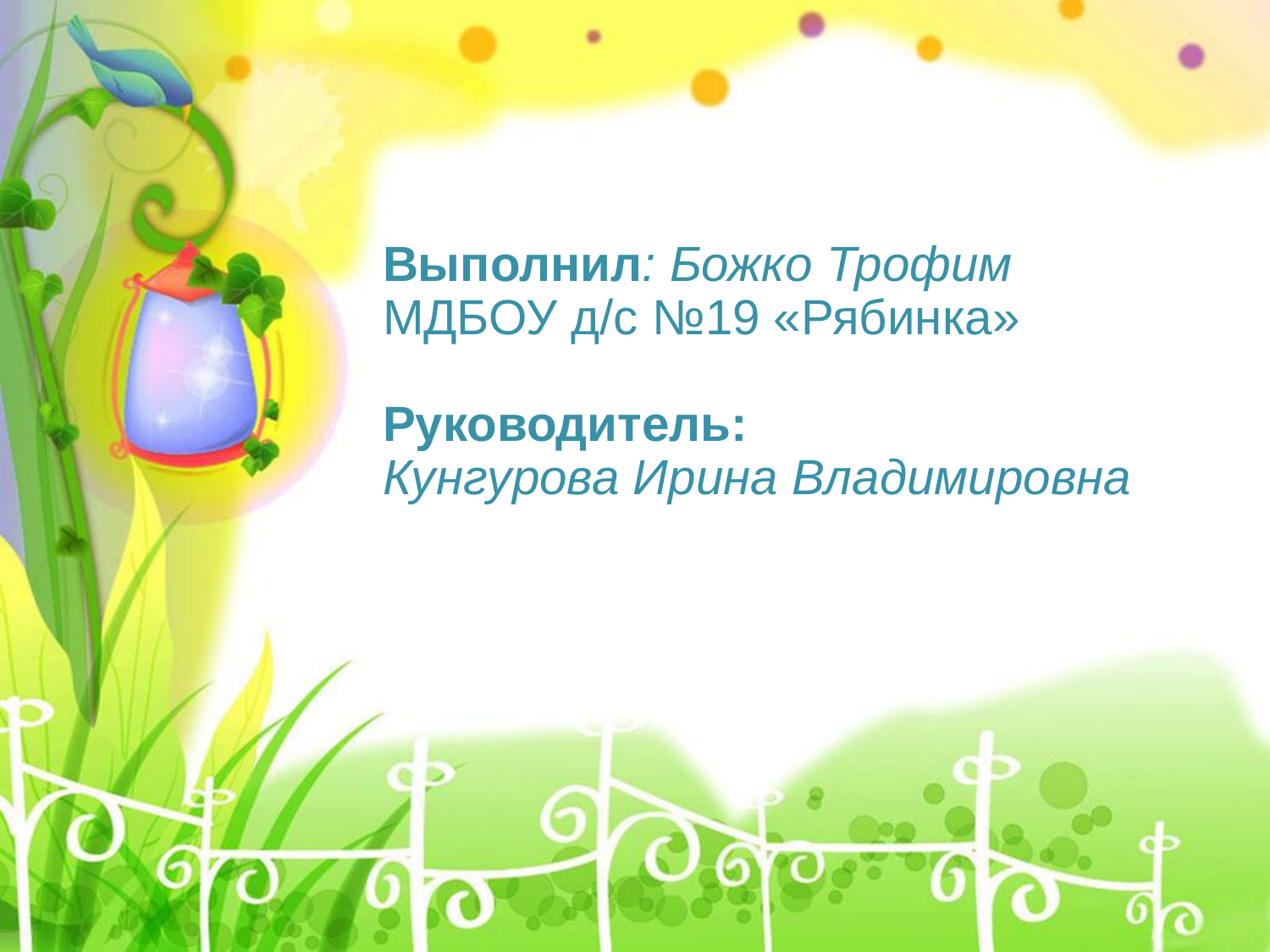

Выполнил: Божко Трофим
МДБОУ д/с №19 «Рябинка»

Руководитель:
Кунгурова Ирина Владимировна